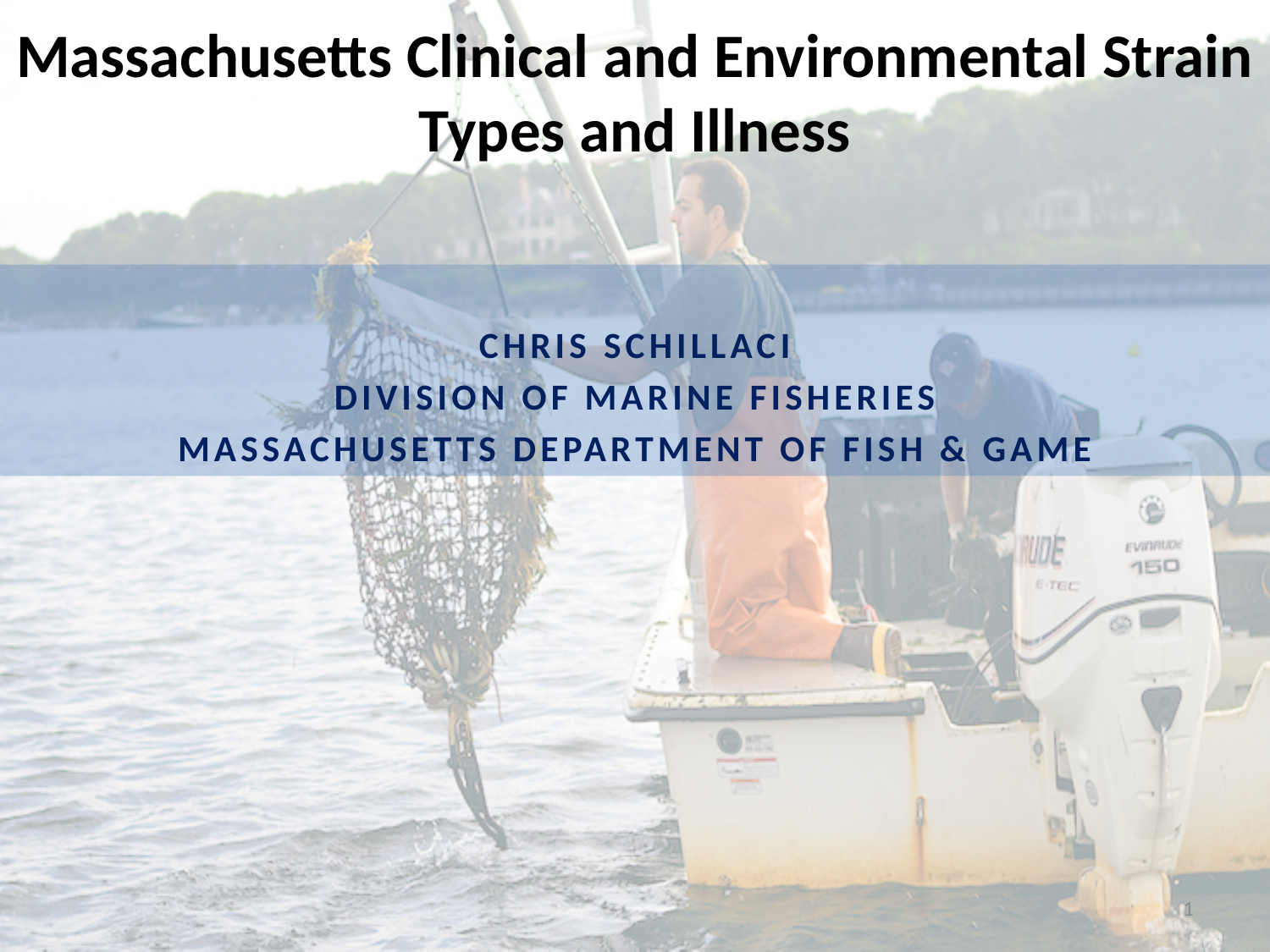

Massachusetts Clinical and Environmental Strain Types and Illness

Chris Schillaci
Division of Marine Fisheries
Massachusetts Department of fish & Game

1